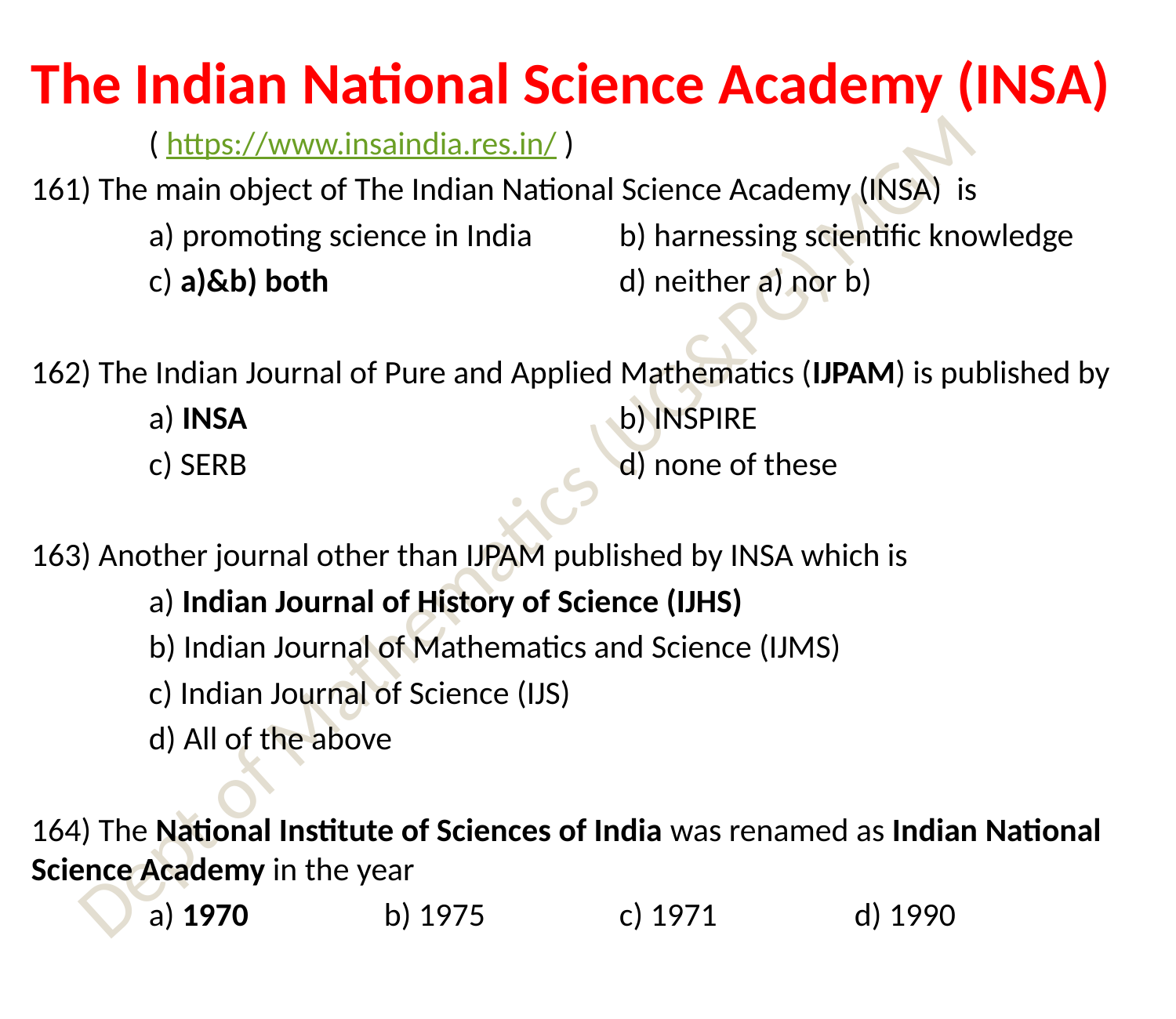

The Indian National Science Academy (INSA)
	( https://www.insaindia.res.in/ )
161) The main object of The Indian National Science Academy (INSA)  is
	a) promoting science in India	b) harnessing scientific knowledge
	c) a)&b) both 			d) neither a) nor b)

162) The Indian Journal of Pure and Applied Mathematics (IJPAM) is published by
	a) INSA 				b) INSPIRE
	c) SERB				d) none of these

163) Another journal other than IJPAM published by INSA which is
	a) Indian Journal of History of Science (IJHS)
	b) Indian Journal of Mathematics and Science (IJMS)
	c) Indian Journal of Science (IJS)
	d) All of the above

164) The National Institute of Sciences of India was renamed as Indian National Science Academy in the year
	a) 1970 		b) 1975		c) 1971		d) 1990